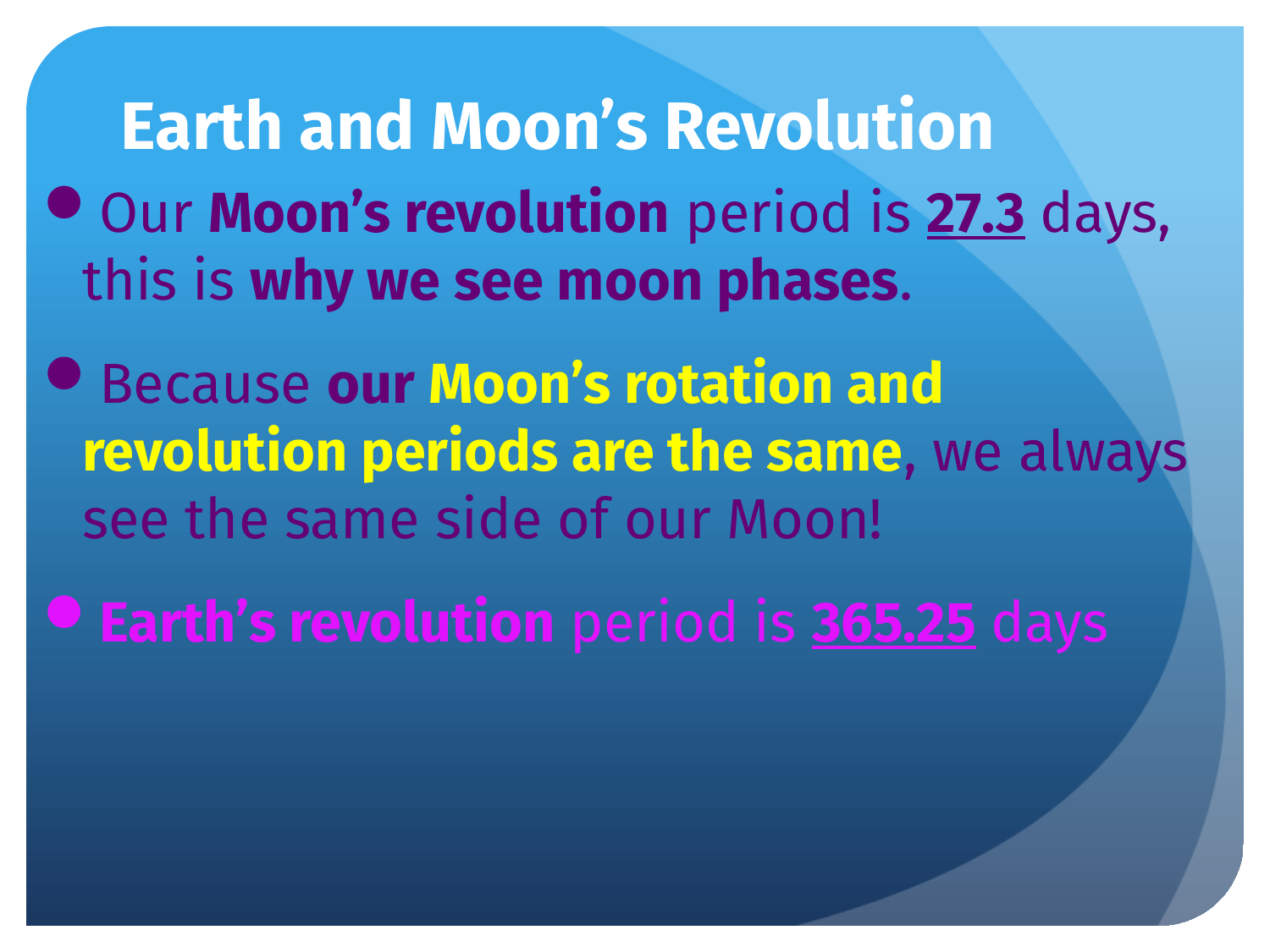

# Earth and Moon’s Revolution
Our Moon’s revolution period is 27.3 days, this is why we see moon phases.
Because our Moon’s rotation and revolution periods are the same, we always see the same side of our Moon!
Earth’s revolution period is 365.25 days